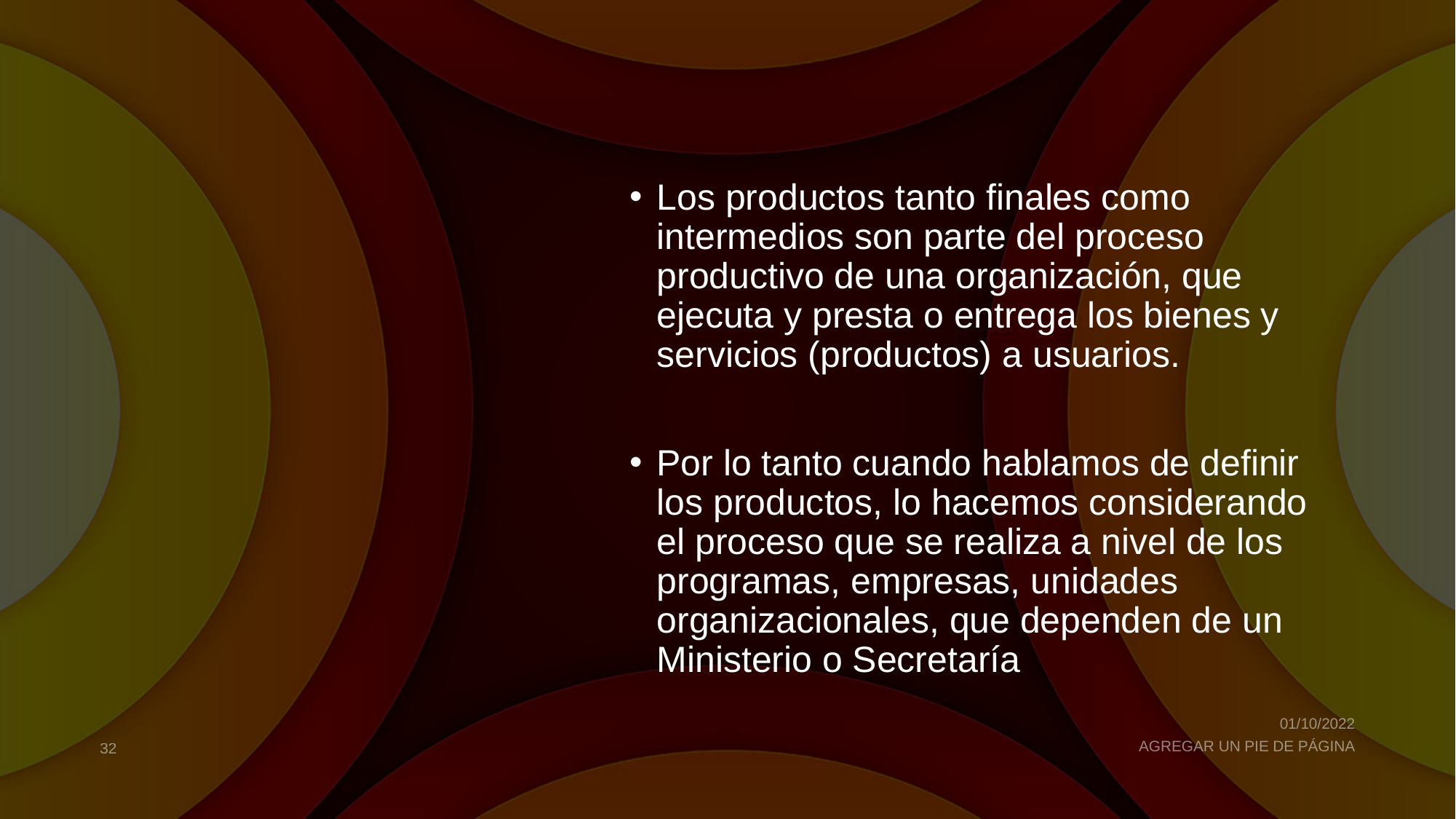

#

Los productos tanto finales como intermedios son parte del proceso productivo de una organización, que ejecuta y presta o entrega los bienes y servicios (productos) a usuarios.

Por lo tanto cuando hablamos de definir los productos, lo hacemos considerando el proceso que se realiza a nivel de los programas, empresas, unidades organizacionales, que dependen de un Ministerio o Secretaría

01/10/2022
32
AGREGAR UN PIE DE PÁGINA